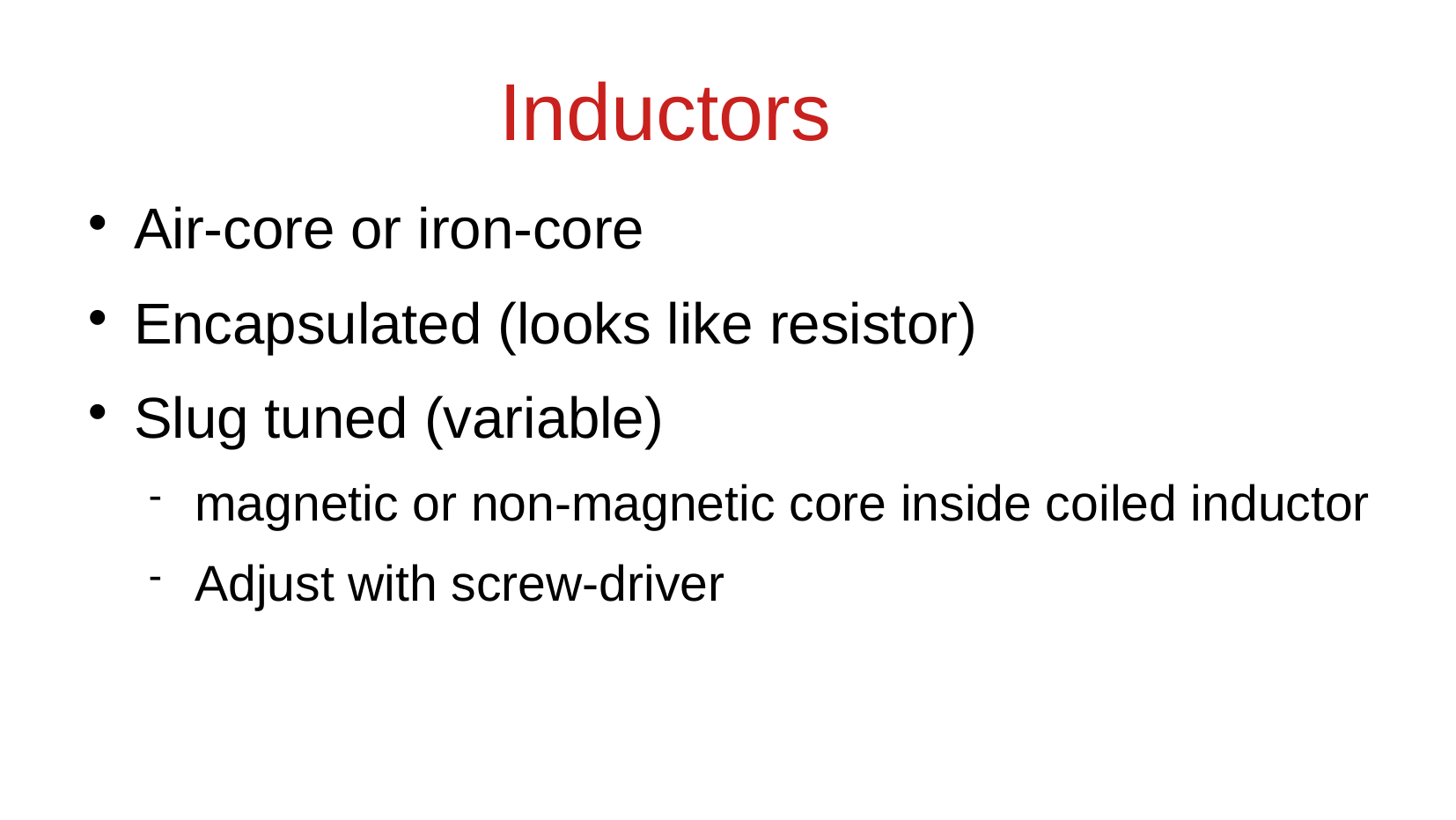

Inductors
Air-core or iron-core
Encapsulated (looks like resistor)
Slug tuned (variable)
magnetic or non-magnetic core inside coiled inductor
Adjust with screw-driver